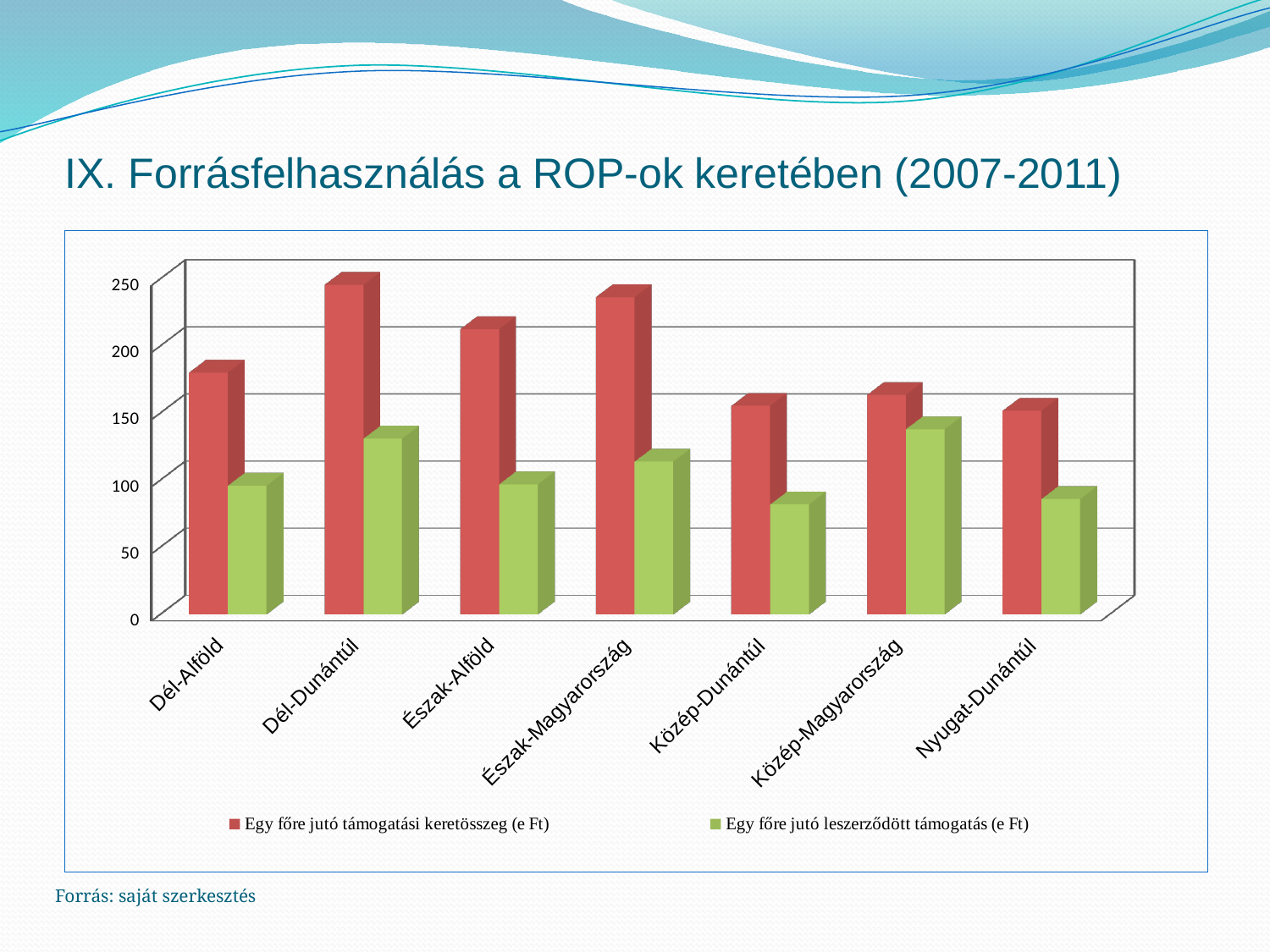

# IX. Forrásfelhasználás a ROP-ok keretében (2007-2011)

[unsupported chart]

Forrás: saját szerkesztés